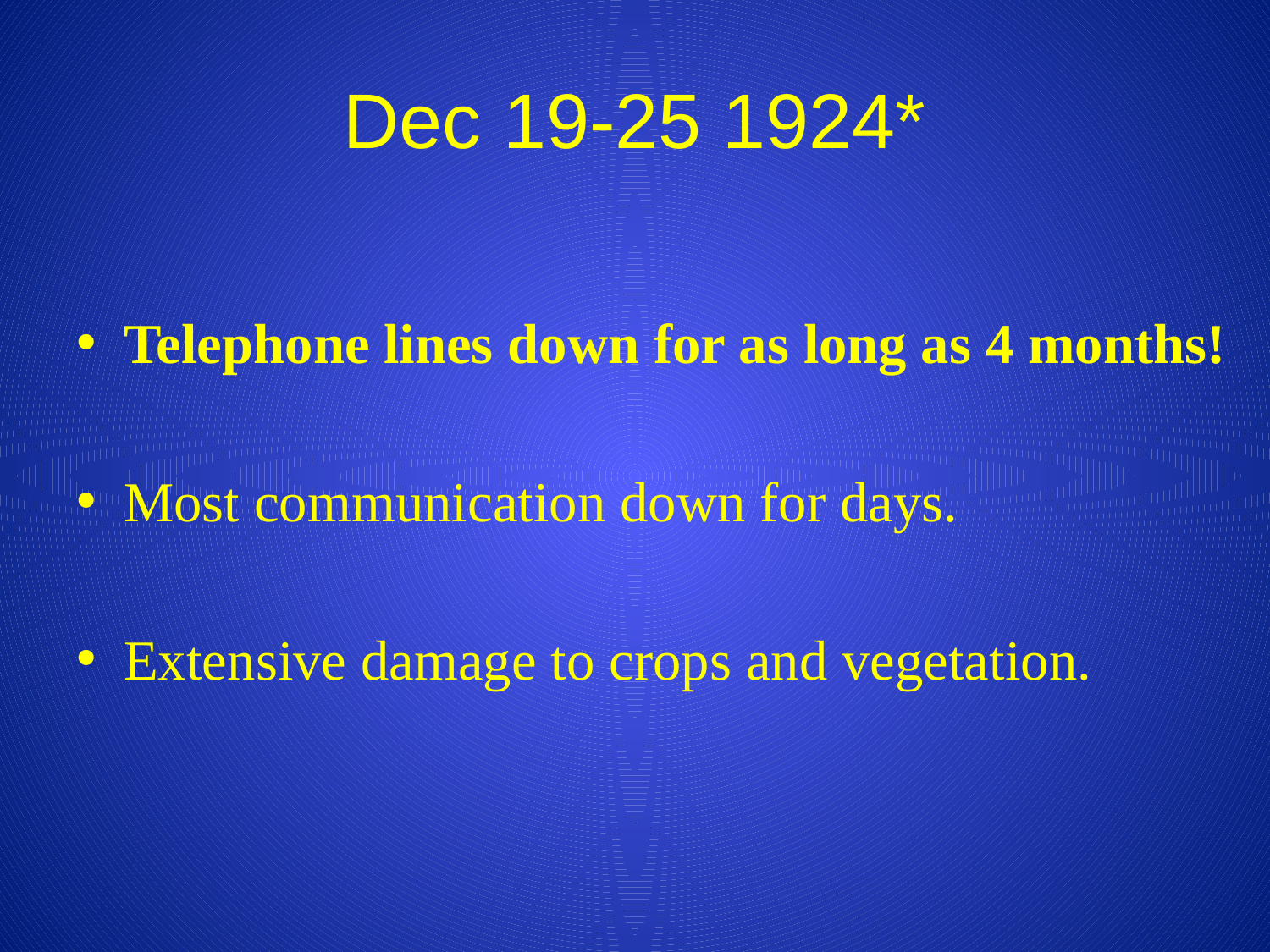

# Dec 19-25 1924*

Telephone lines down for as long as 4 months!

Most communication down for days.

Extensive damage to crops and vegetation.